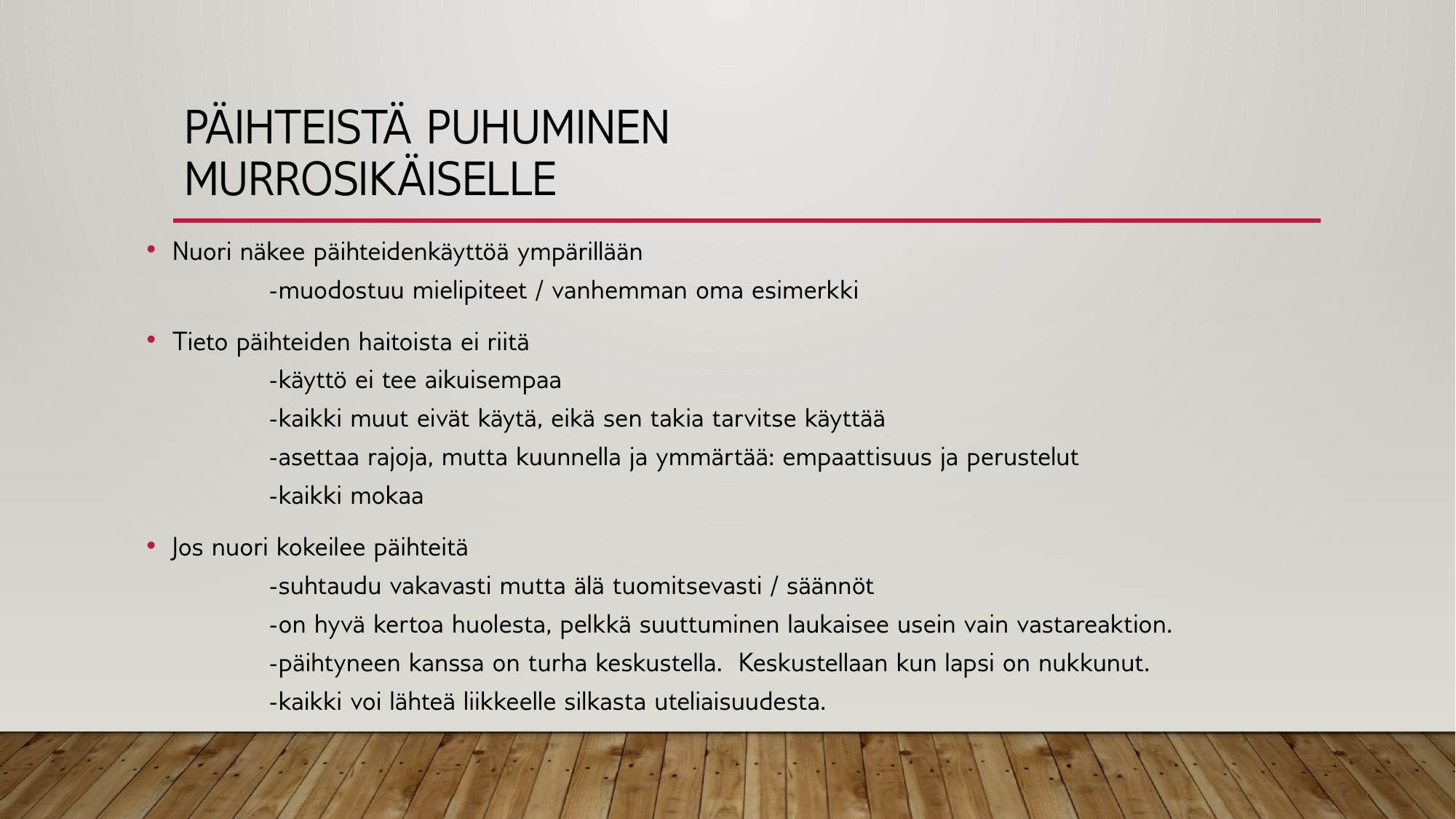

# Päihteistä puhuminen murrosikäiselle
Nuori näkee päihteidenkäyttöä ympärillään
	-muodostuu mielipiteet / vanhemman oma esimerkki
Tieto päihteiden haitoista ei riitä
	-käyttö ei tee aikuisempaa
	-kaikki muut eivät käytä, eikä sen takia tarvitse käyttää
	-asettaa rajoja, mutta kuunnella ja ymmärtää: empaattisuus ja perustelut
	-kaikki mokaa
Jos nuori kokeilee päihteitä
	-suhtaudu vakavasti mutta älä tuomitsevasti / säännöt
	-on hyvä kertoa huolesta, pelkkä suuttuminen laukaisee usein vain vastareaktion.
	-päihtyneen kanssa on turha keskustella.  Keskustellaan kun lapsi on nukkunut.
	-kaikki voi lähteä liikkeelle silkasta uteliaisuudesta.